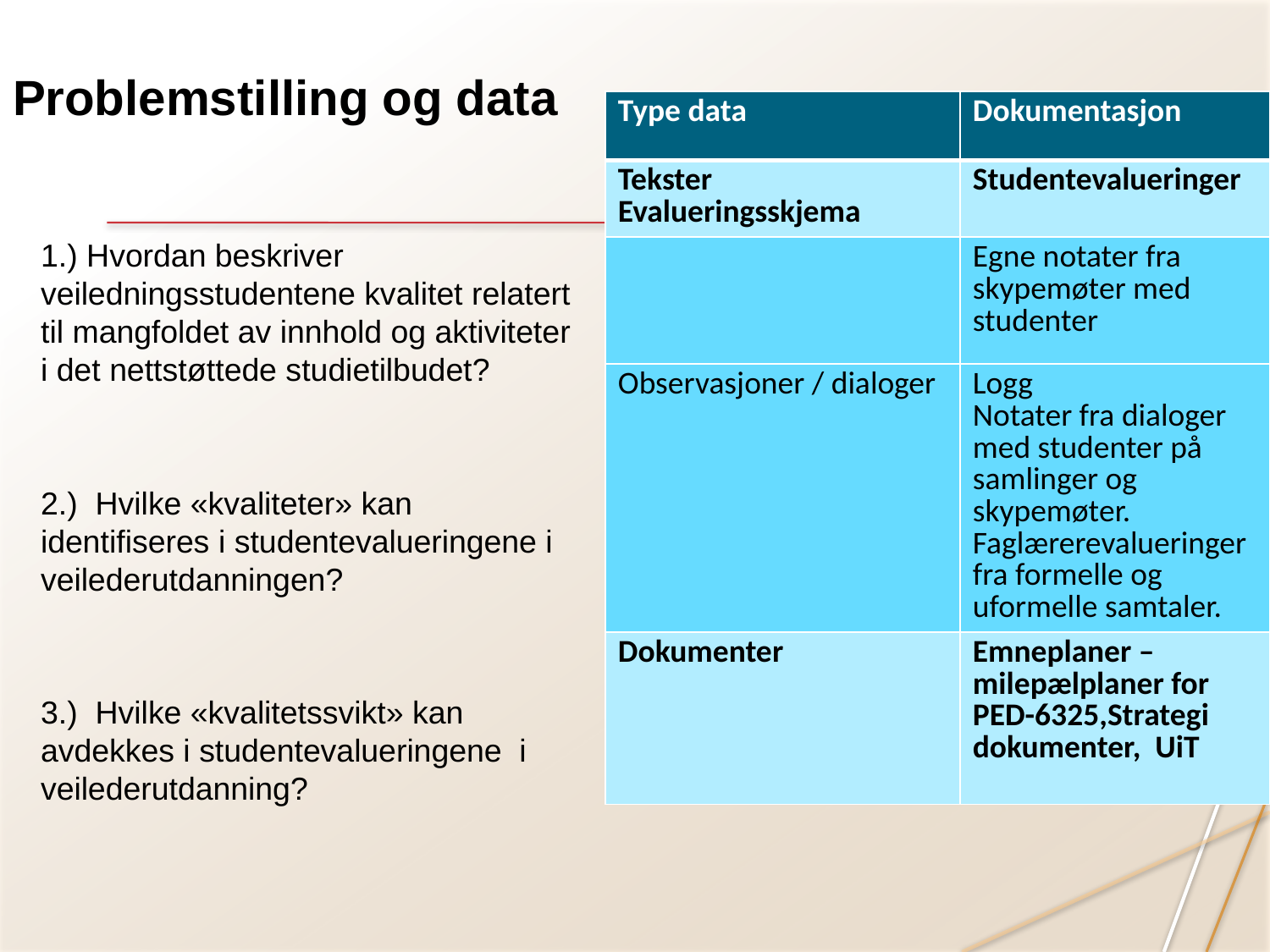

# Problemstilling og data
| Type data | Dokumentasjon |
| --- | --- |
| Tekster Evalueringsskjema | Studentevalueringer |
|  | Egne notater fra skypemøter med studenter |
| Observasjoner / dialoger | Logg Notater fra dialoger med studenter på samlinger og skypemøter. Faglærerevalueringer fra formelle og uformelle samtaler. |
| Dokumenter | Emneplaner – milepælplaner for PED-6325,Strategi dokumenter, UiT |
1.) Hvordan beskriver veiledningsstudentene kvalitet relatert til mangfoldet av innhold og aktiviteter i det nettstøttede studietilbudet?

2.)  Hvilke «kvaliteter» kan identifiseres i studentevalueringene i veilederutdanningen?

3.)  Hvilke «kvalitetssvikt» kan avdekkes i studentevalueringene  i veilederutdanning?